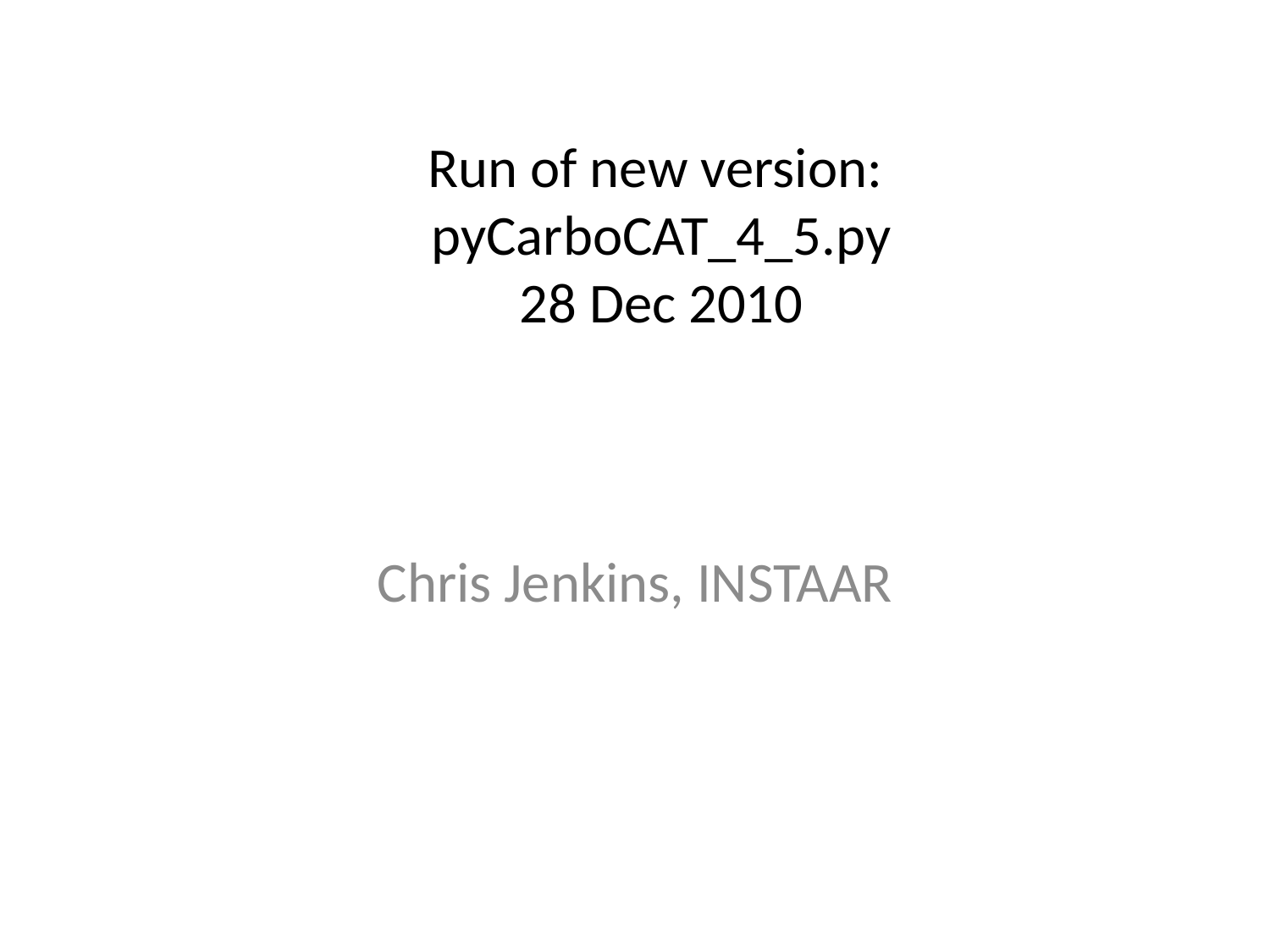

# Run of new version: pyCarboCAT_4_5.py 28 Dec 2010
Chris Jenkins, INSTAAR